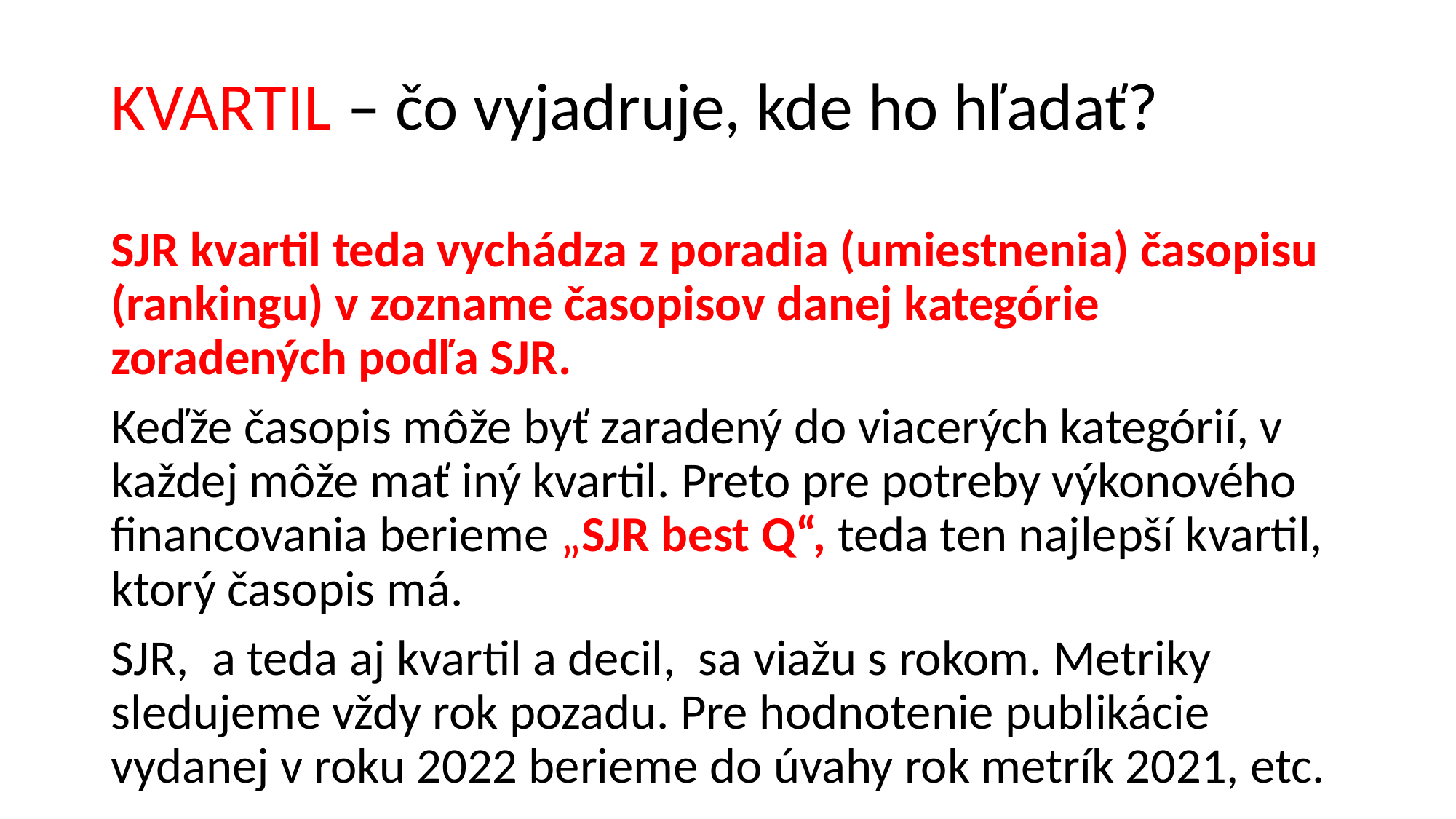

# KVARTIL – čo vyjadruje, kde ho hľadať?
SJR kvartil teda vychádza z poradia (umiestnenia) časopisu (rankingu) v zozname časopisov danej kategórie zoradených podľa SJR.
Keďže časopis môže byť zaradený do viacerých kategórií, v každej môže mať iný kvartil. Preto pre potreby výkonového financovania berieme „SJR best Q“, teda ten najlepší kvartil, ktorý časopis má.
SJR,  a teda aj kvartil a decil,  sa viažu s rokom. Metriky sledujeme vždy rok pozadu. Pre hodnotenie publikácie vydanej v roku 2022 berieme do úvahy rok metrík 2021, etc.